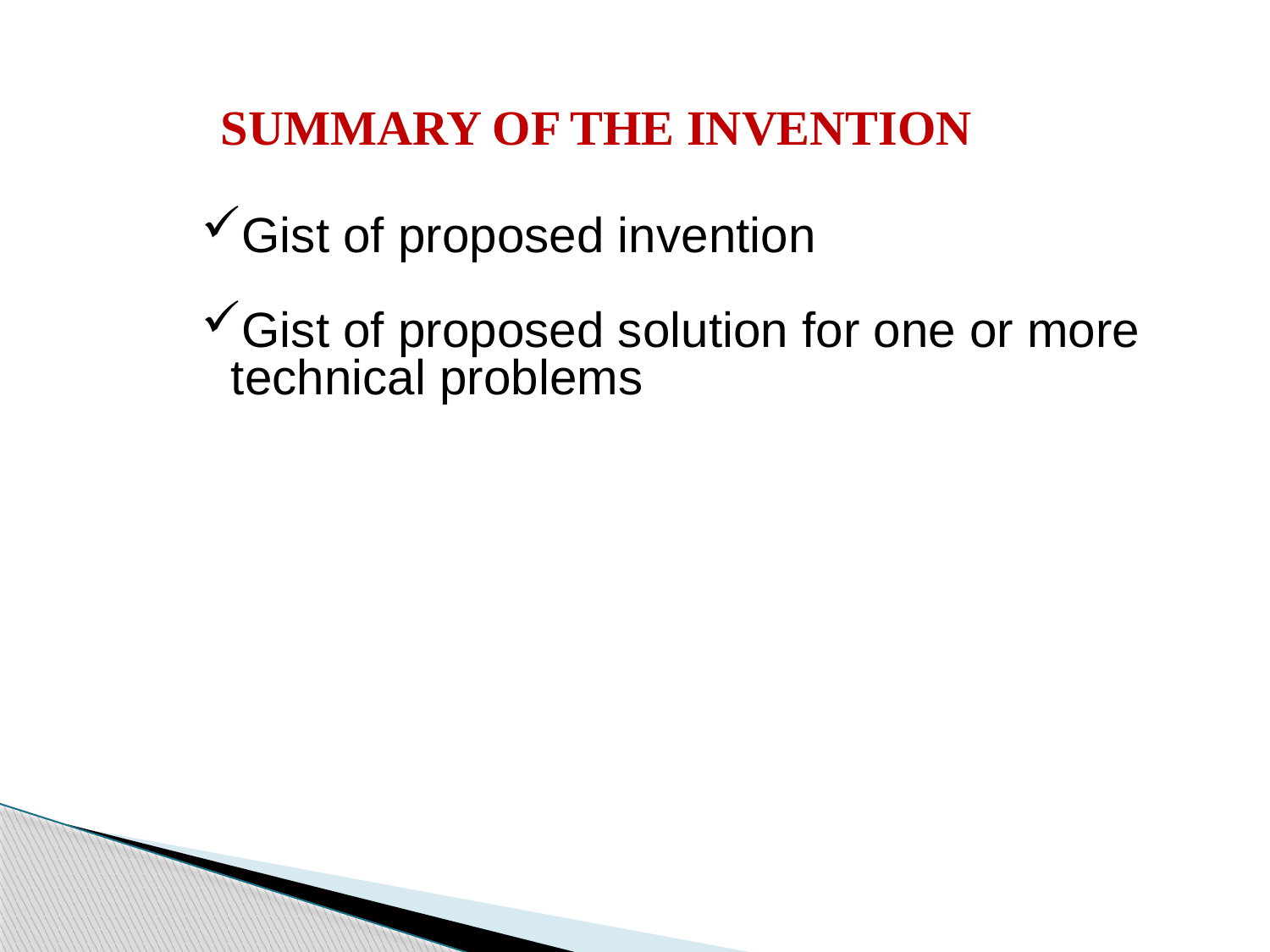

SUMMARY OF THE INVENTION
Gist of proposed invention

Gist of proposed solution for one or more technical problems